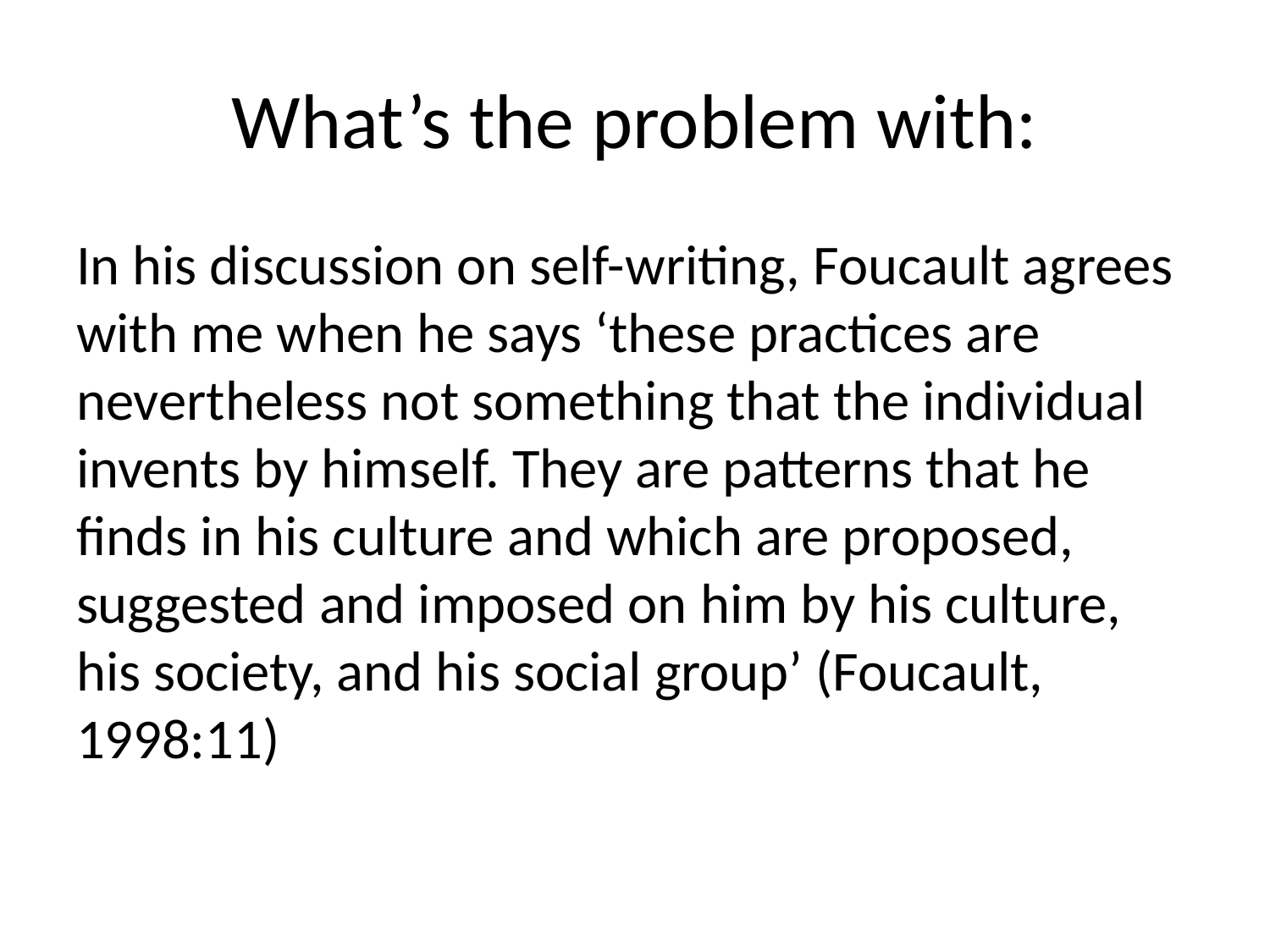

# What’s the problem with:
In his discussion on self-writing, Foucault agrees with me when he says ‘these practices are nevertheless not something that the individual invents by himself. They are patterns that he finds in his culture and which are proposed, suggested and imposed on him by his culture, his society, and his social group’ (Foucault, 1998:11)